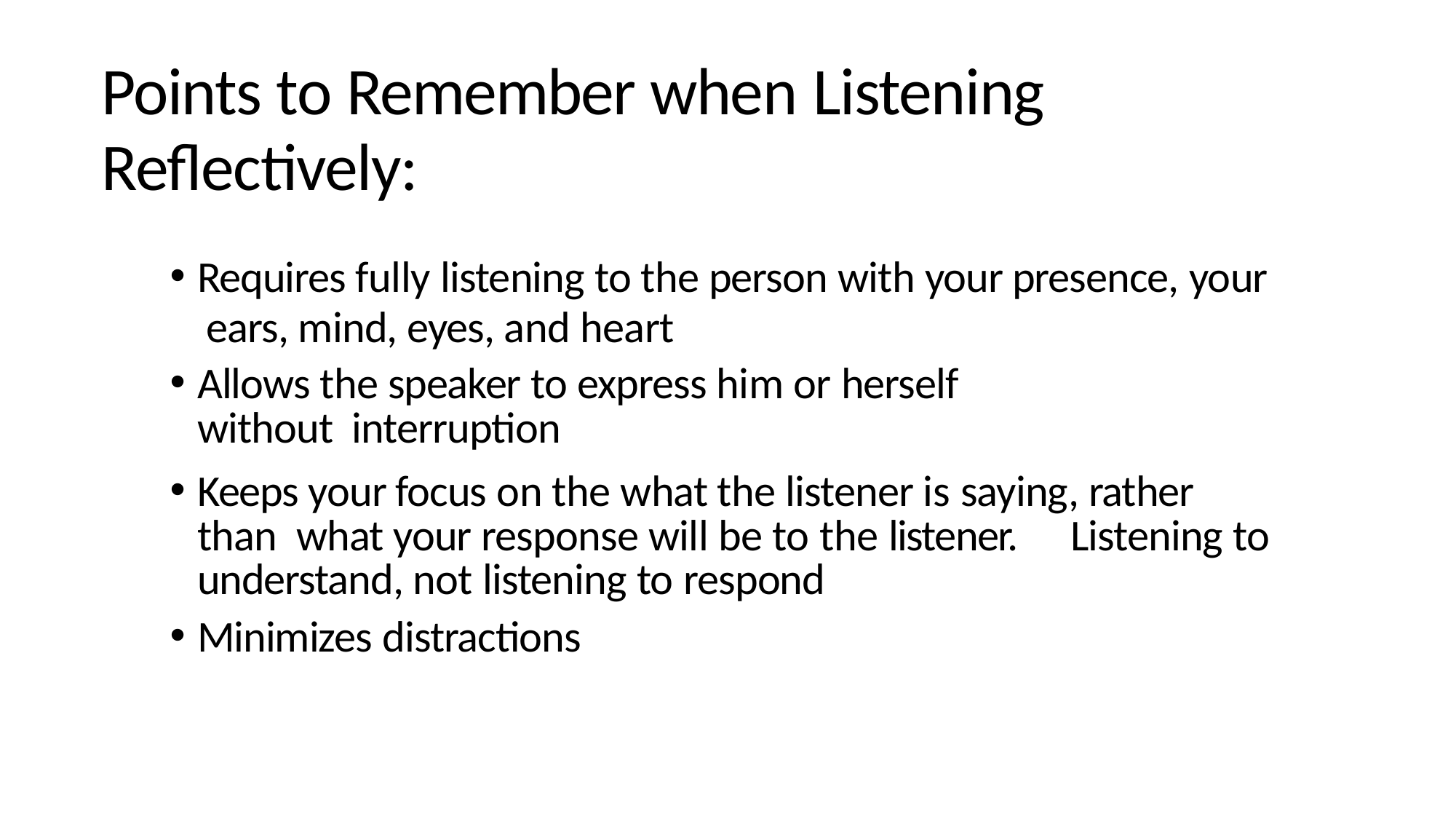

# Points to Remember when Listening  Reflectively:
Requires fully listening to the person with your presence, your  ears, mind, eyes, and heart
Allows the speaker to express him or herself without  interruption
Keeps your focus on the what the listener is saying, rather than  what your response will be to the listener.	Listening to  understand, not listening to respond
Minimizes distractions